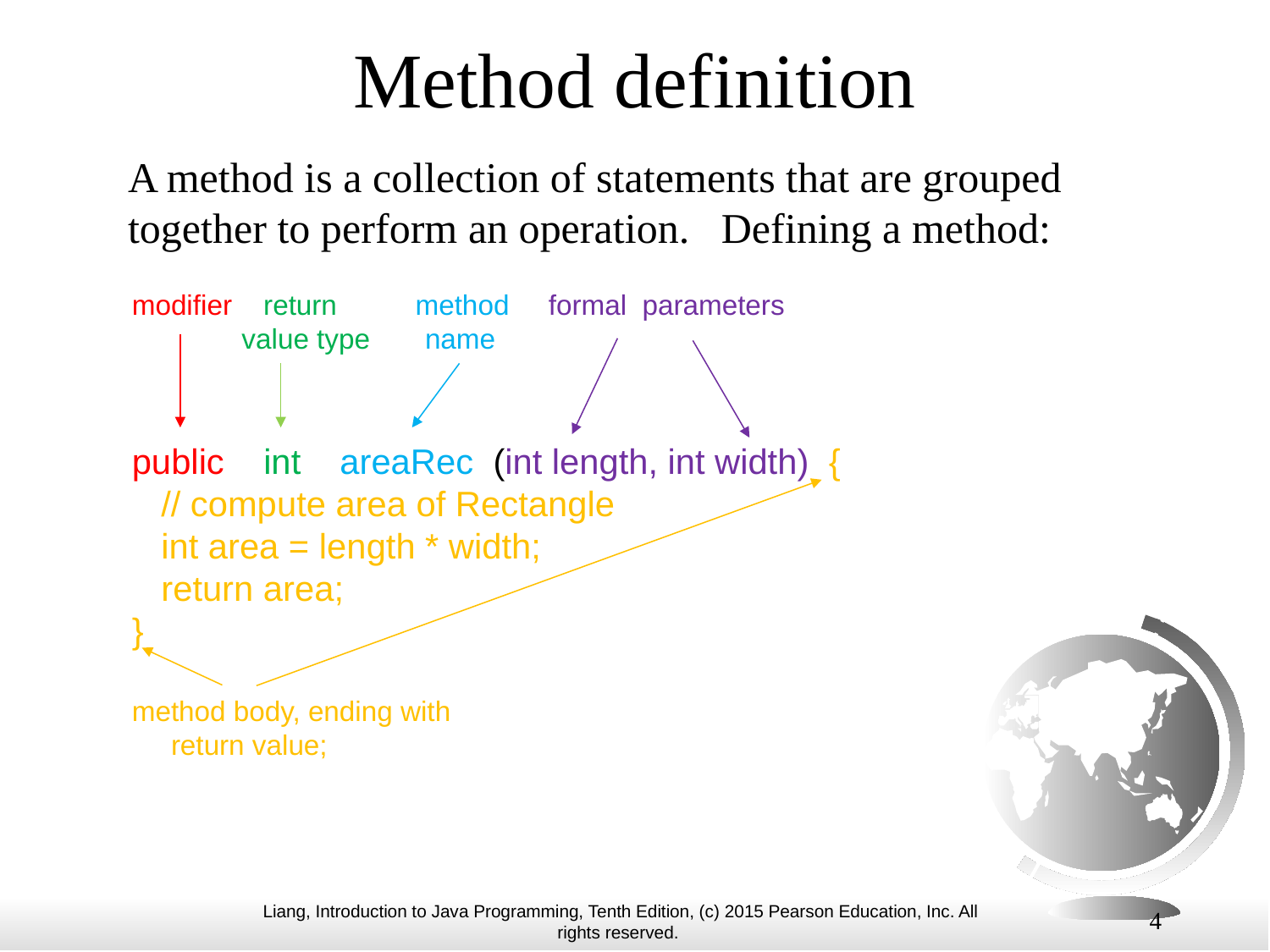

# Method definition
A method is a collection of statements that are grouped together to perform an operation.   Defining a method:

modifier    return          method     formal  parameters
              value type       name

public    int    areaRec  (int length, int width)  {
   // compute area of Rectangle
   int area = length * width;
   return area;
}

method body, ending with
     return value;
4